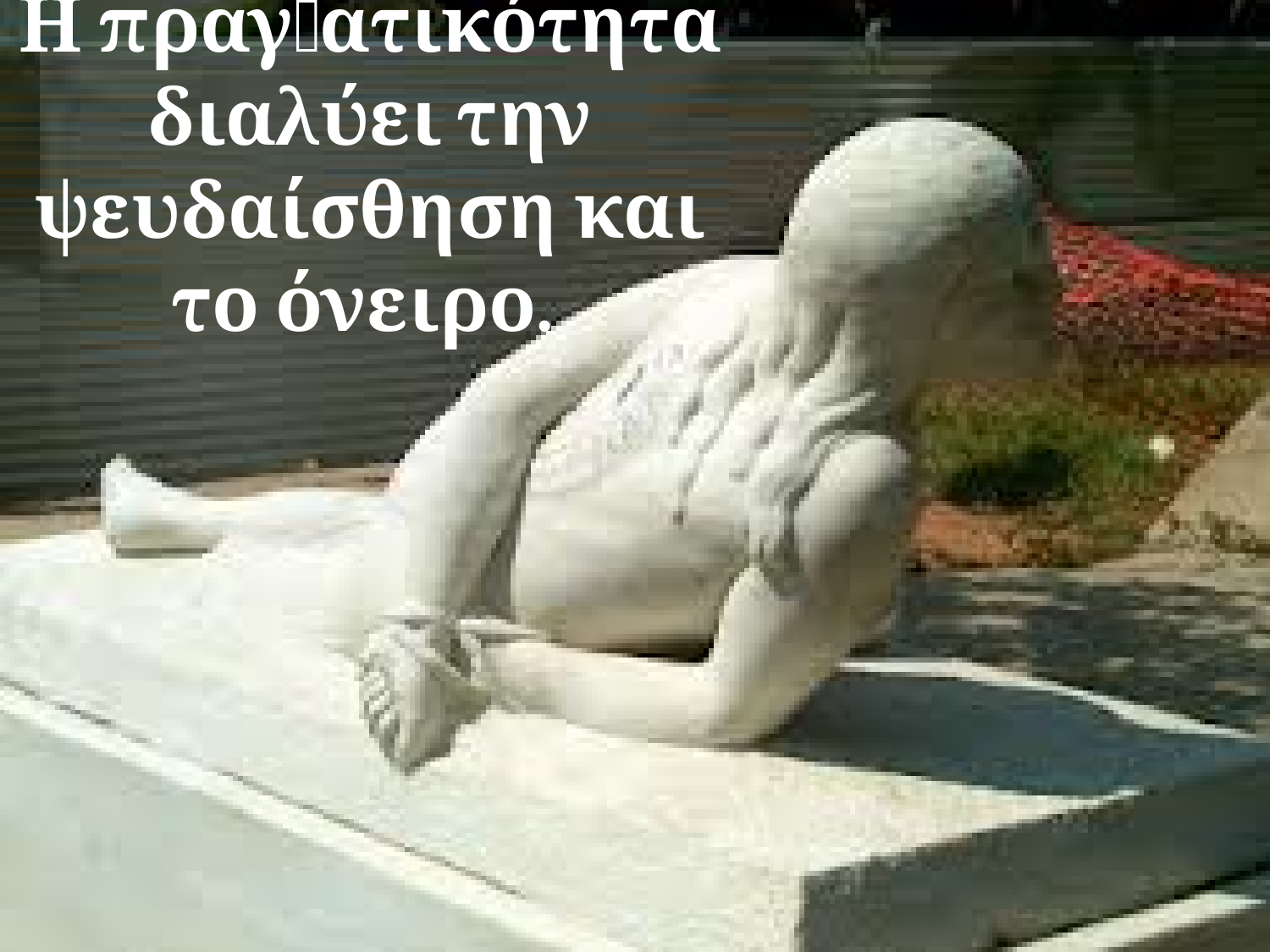

# Η πραγματικότητα διαλύει την ψευδαίσθηση και το όνειρο.